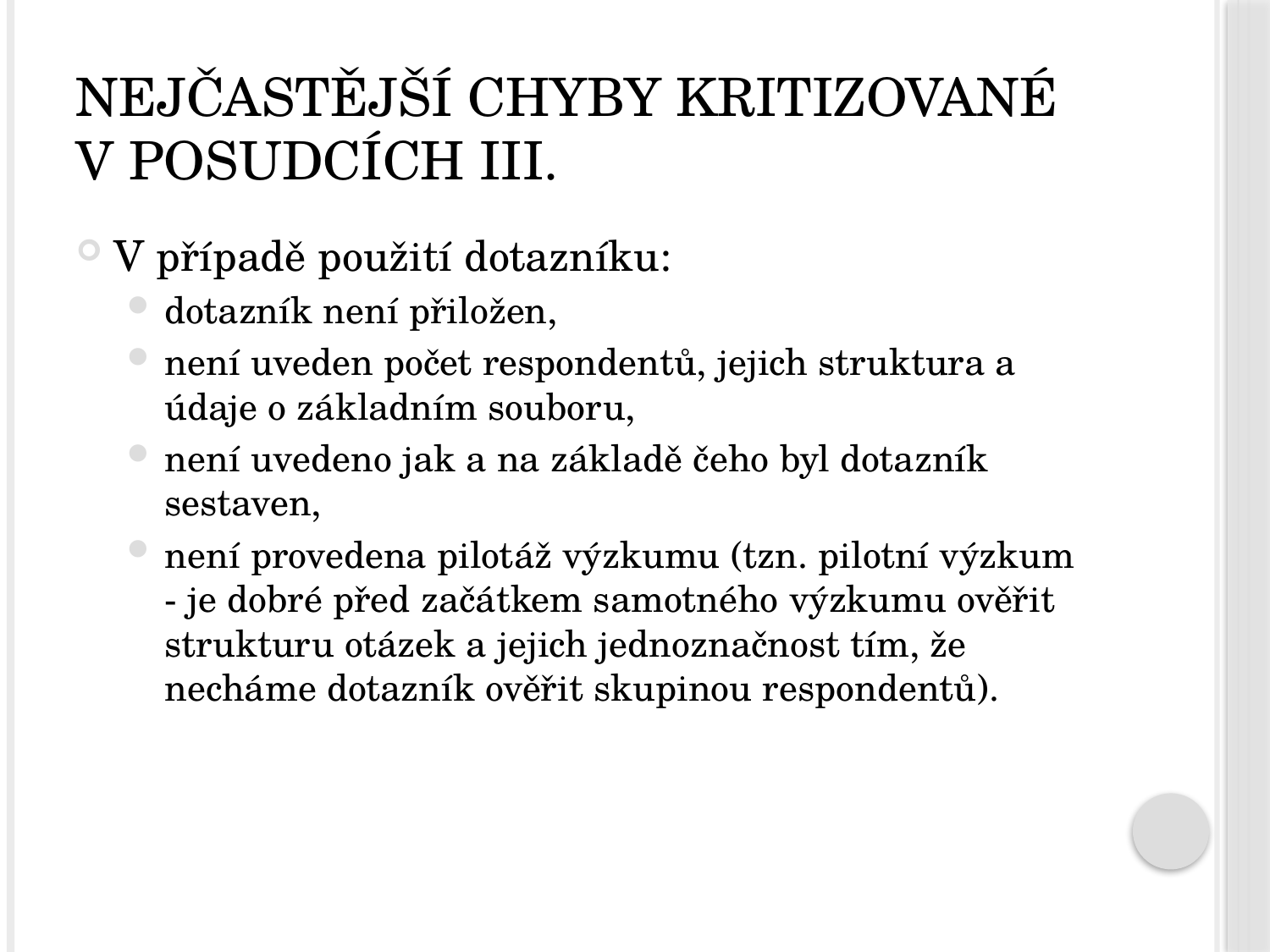

# Nejčastější chyby kritizované v posudcích III.
V případě použití dotazníku:
dotazník není přiložen,
není uveden počet respondentů, jejich struktura a údaje o základním souboru,
není uvedeno jak a na základě čeho byl dotazník sestaven,
není provedena pilotáž výzkumu (tzn. pilotní výzkum - je dobré před začátkem samotného výzkumu ověřit strukturu otázek a jejich jednoznačnost tím, že necháme dotazník ověřit skupinou respondentů).